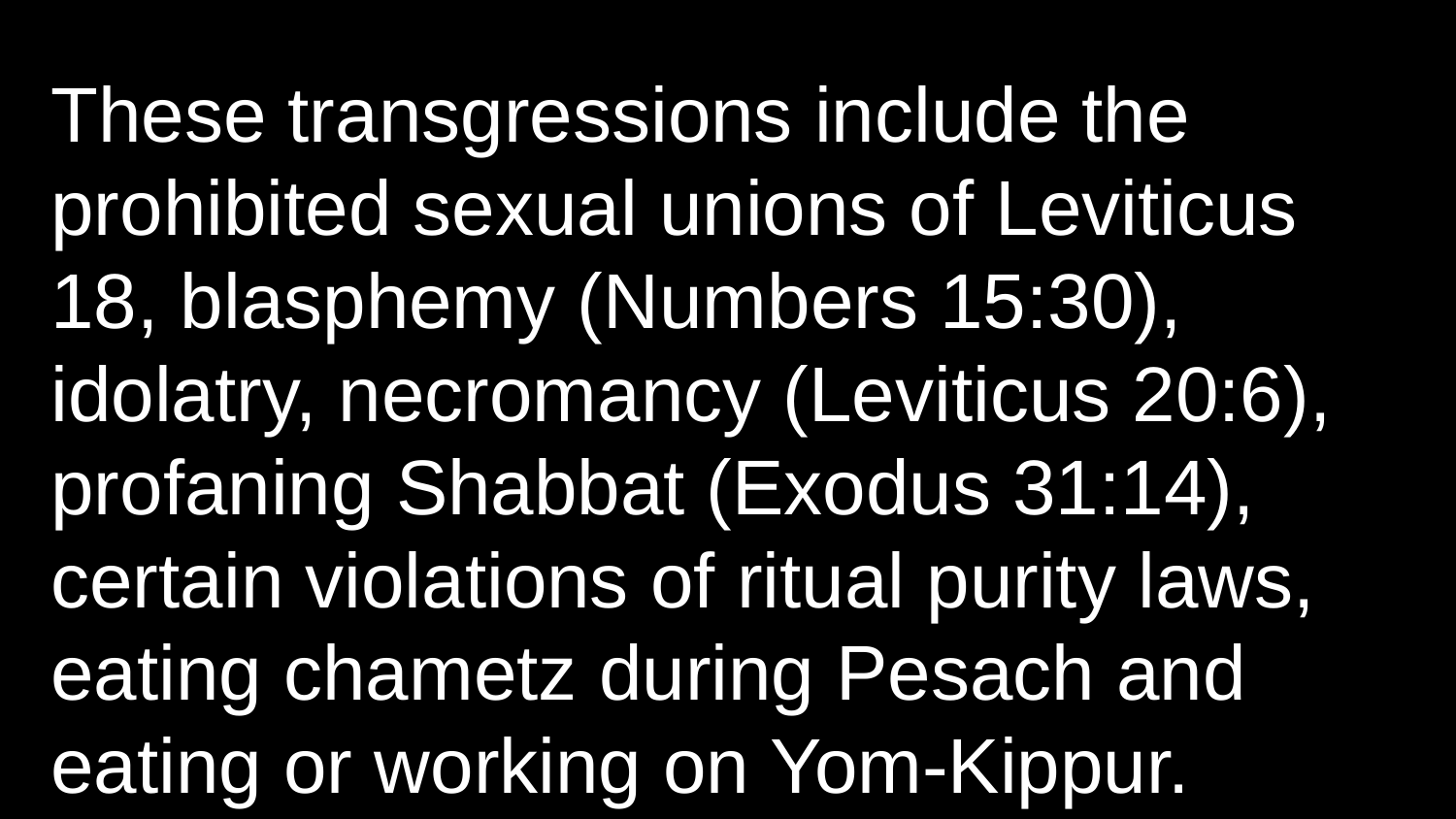

These transgressions include the prohibited sexual unions of Leviticus 18, blasphemy (Numbers 15:30), idolatry, necromancy (Leviticus 20:6), profaning Shabbat (Exodus 31:14), certain violations of ritual purity laws, eating chametz during Pesach and eating or working on Yom-Kippur.